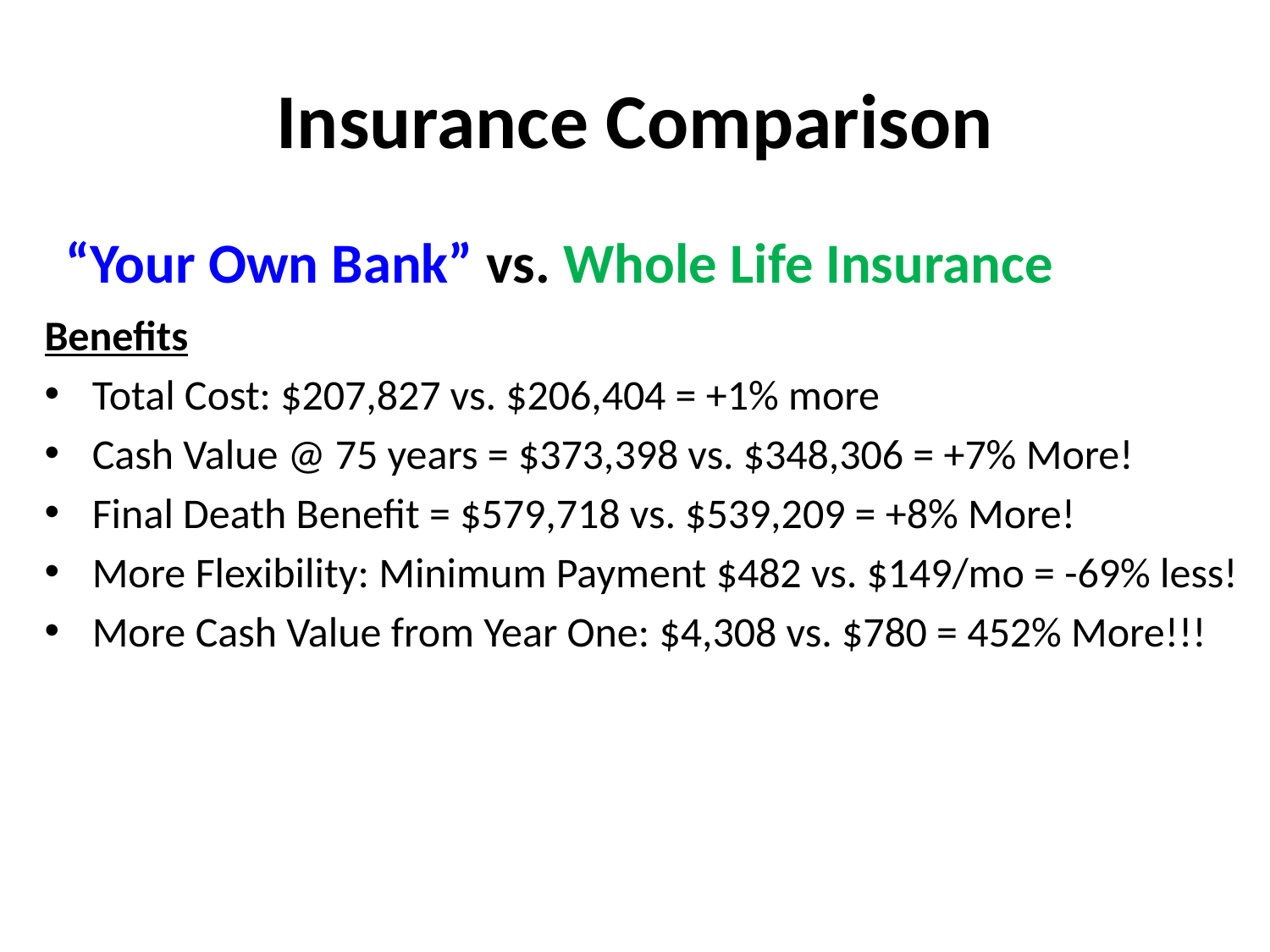

# Insurance Comparison
“Your Own Bank” vs. Whole Life Insurance
Benefits
Total Cost: $207,827 vs. $206,404 = +1% more
Cash Value @ 75 years = $373,398 vs. $348,306 = +7% More!
Final Death Benefit = $579,718 vs. $539,209 = +8% More!
More Flexibility: Minimum Payment $482 vs. $149/mo = -69% less!
More Cash Value from Year One: $4,308 vs. $780 = 452% More!!!